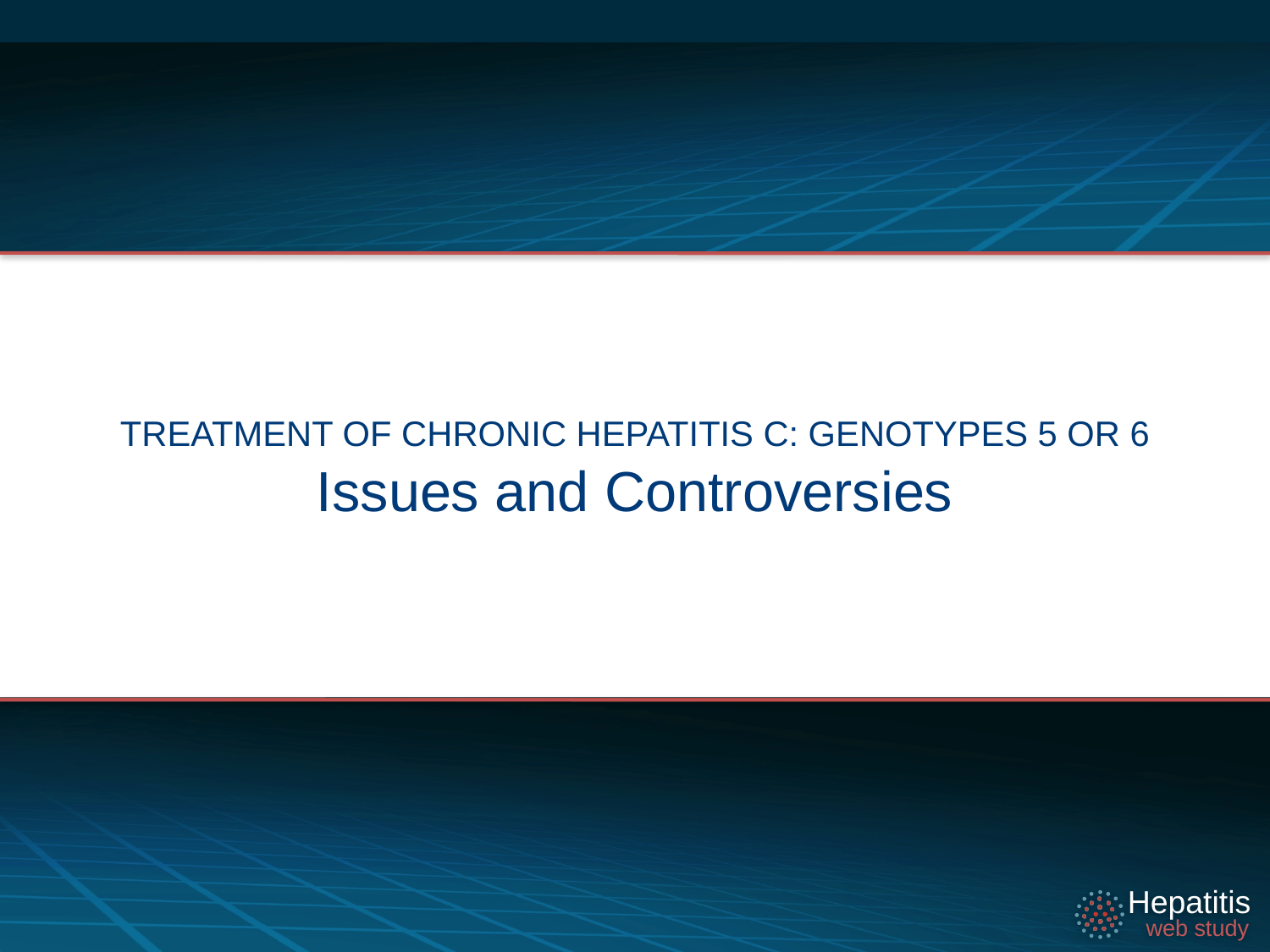

Treatment of Chronic Hepatitis C: Genotypes 5 or 6
# Issues and Controversies